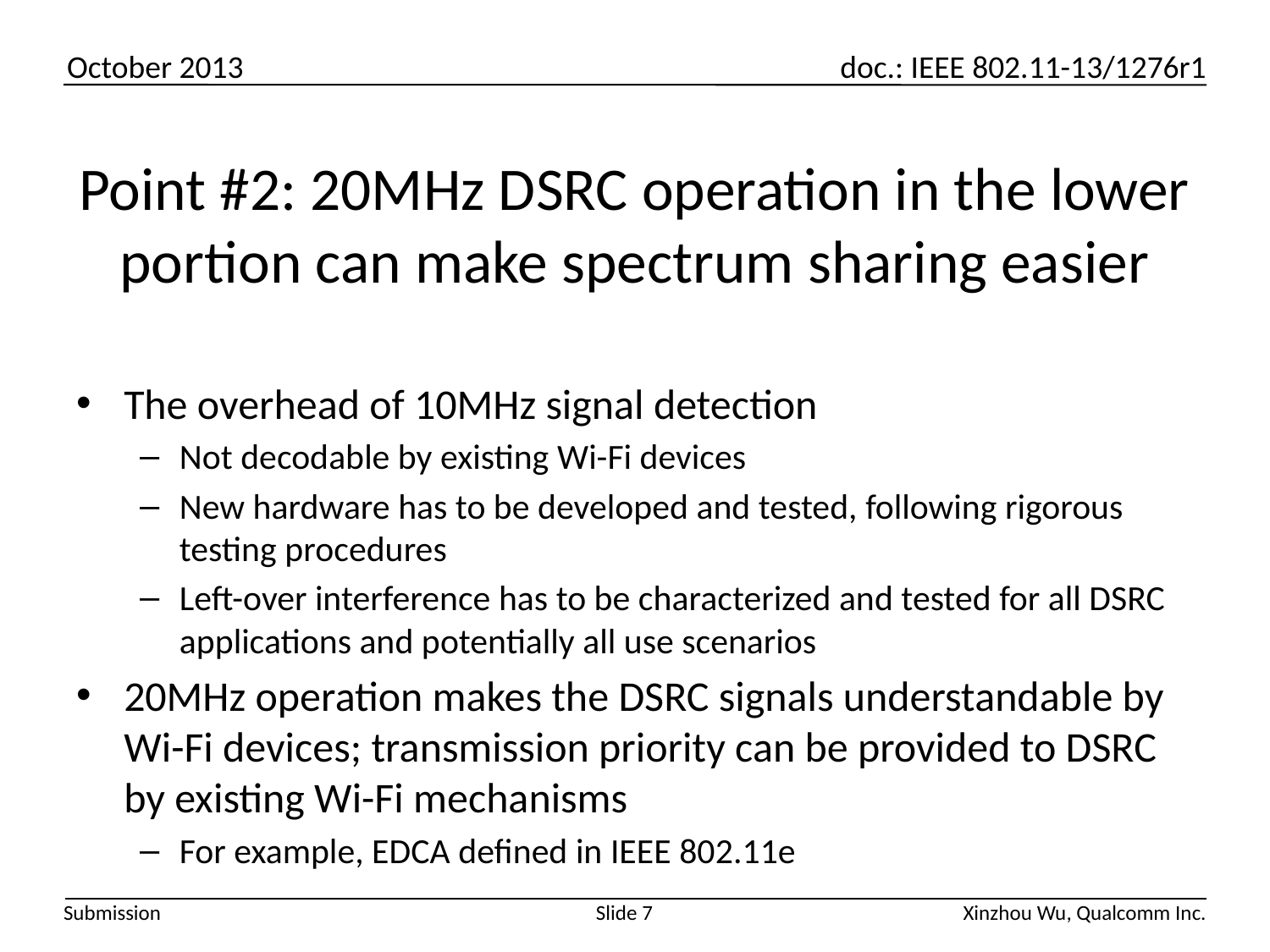

# Point #2: 20MHz DSRC operation in the lower portion can make spectrum sharing easier
The overhead of 10MHz signal detection
Not decodable by existing Wi-Fi devices
New hardware has to be developed and tested, following rigorous testing procedures
Left-over interference has to be characterized and tested for all DSRC applications and potentially all use scenarios
20MHz operation makes the DSRC signals understandable by Wi-Fi devices; transmission priority can be provided to DSRC by existing Wi-Fi mechanisms
For example, EDCA defined in IEEE 802.11e